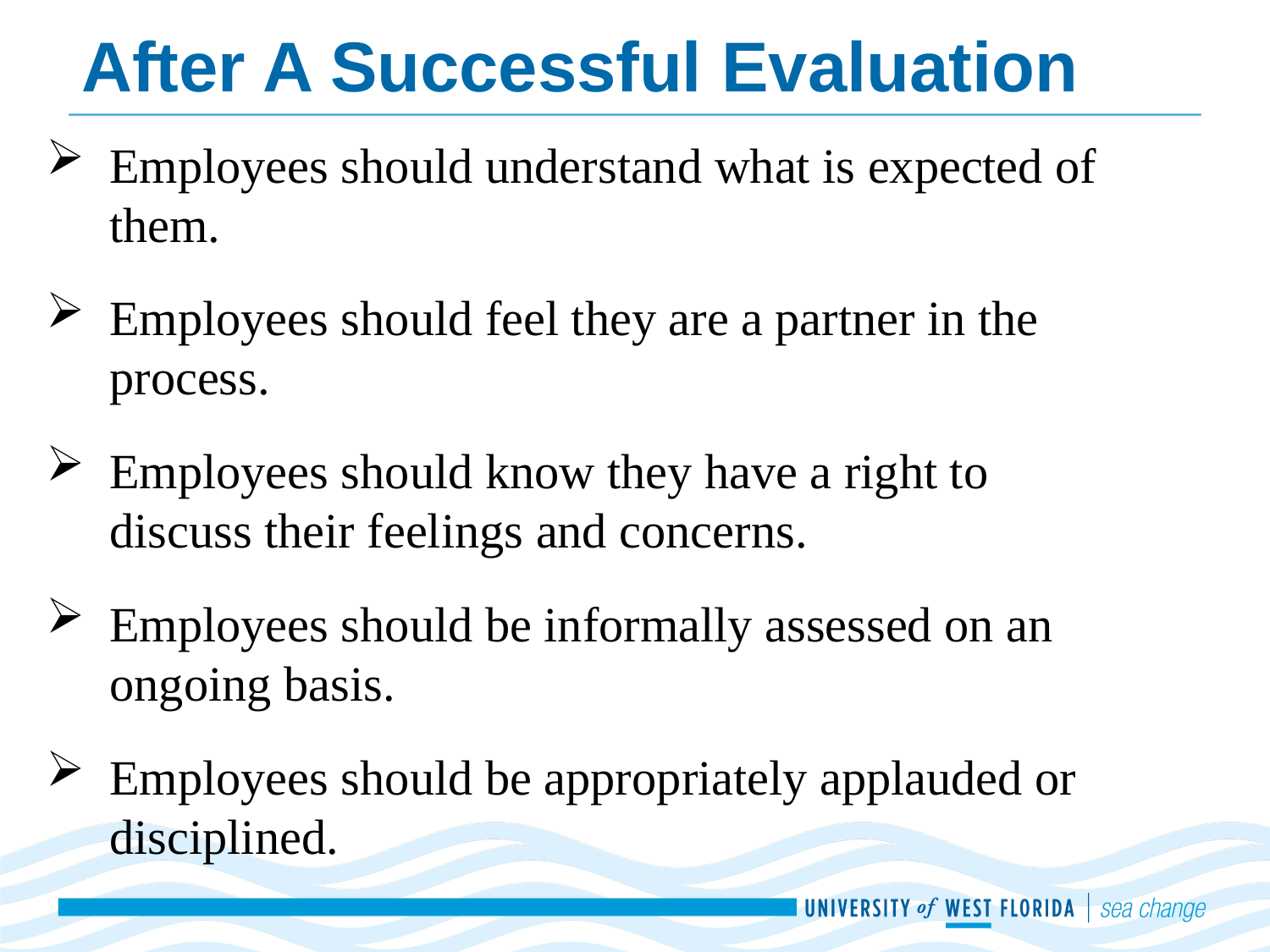

# After A Successful Evaluation
Employees should understand what is expected of them.

Employees should feel they are a partner in the process.

Employees should know they have a right to discuss their feelings and concerns.

Employees should be informally assessed on an ongoing basis.

Employees should be appropriately applauded or disciplined.